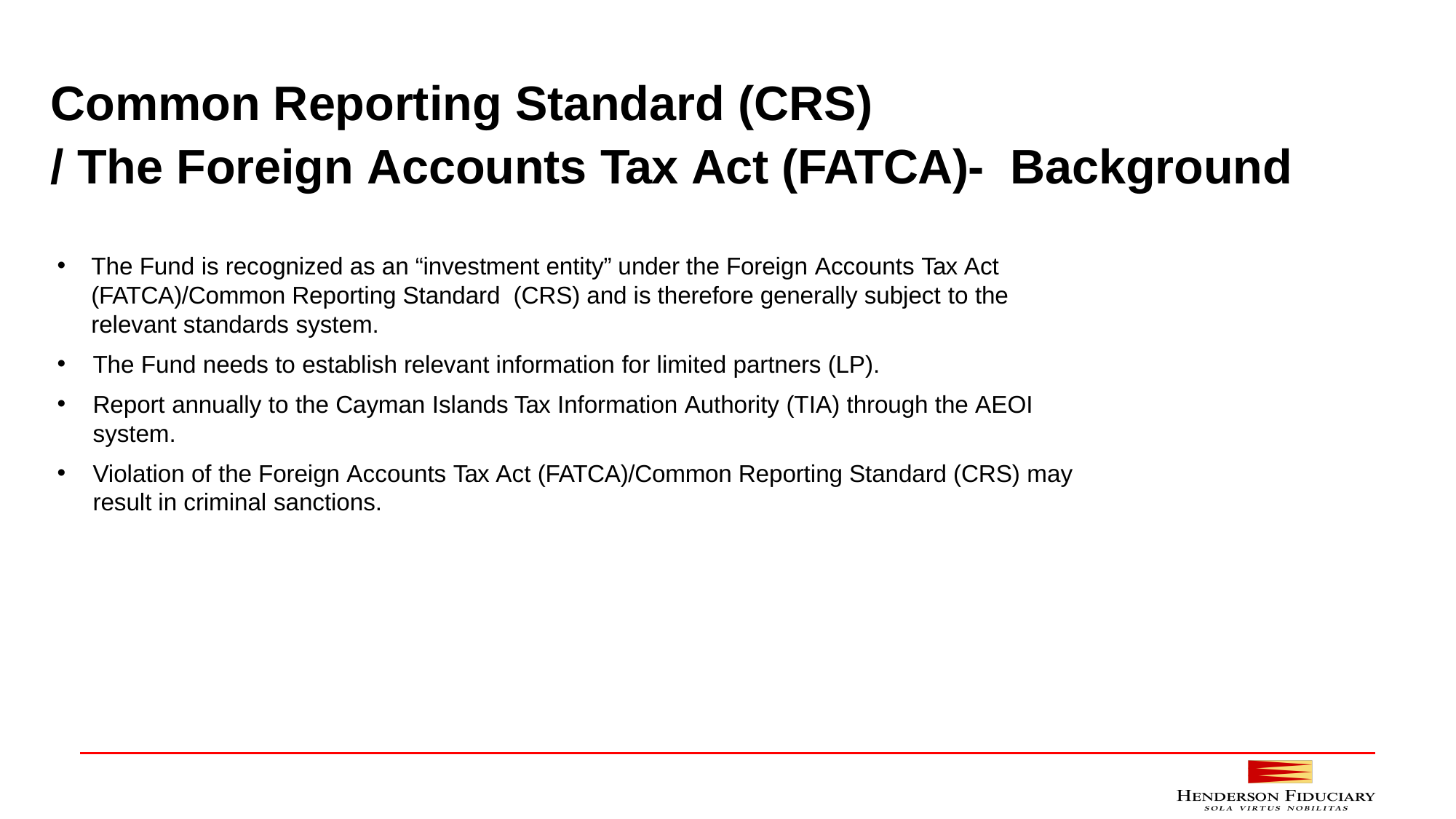

#
Common Reporting Standard (CRS)
/ The Foreign Accounts Tax Act (FATCA)-  Background

The Fund is recognized as an “investment entity” under the Foreign Accounts Tax Act (FATCA)/Common Reporting Standard  (CRS) and is therefore generally subject to the relevant standards system.
The Fund needs to establish relevant information for limited partners (LP).
Report annually to the Cayman Islands Tax Information Authority (TIA) through the AEOI system.
Violation of the Foreign Accounts Tax Act (FATCA)/Common Reporting Standard (CRS) may result in criminal sanctions.